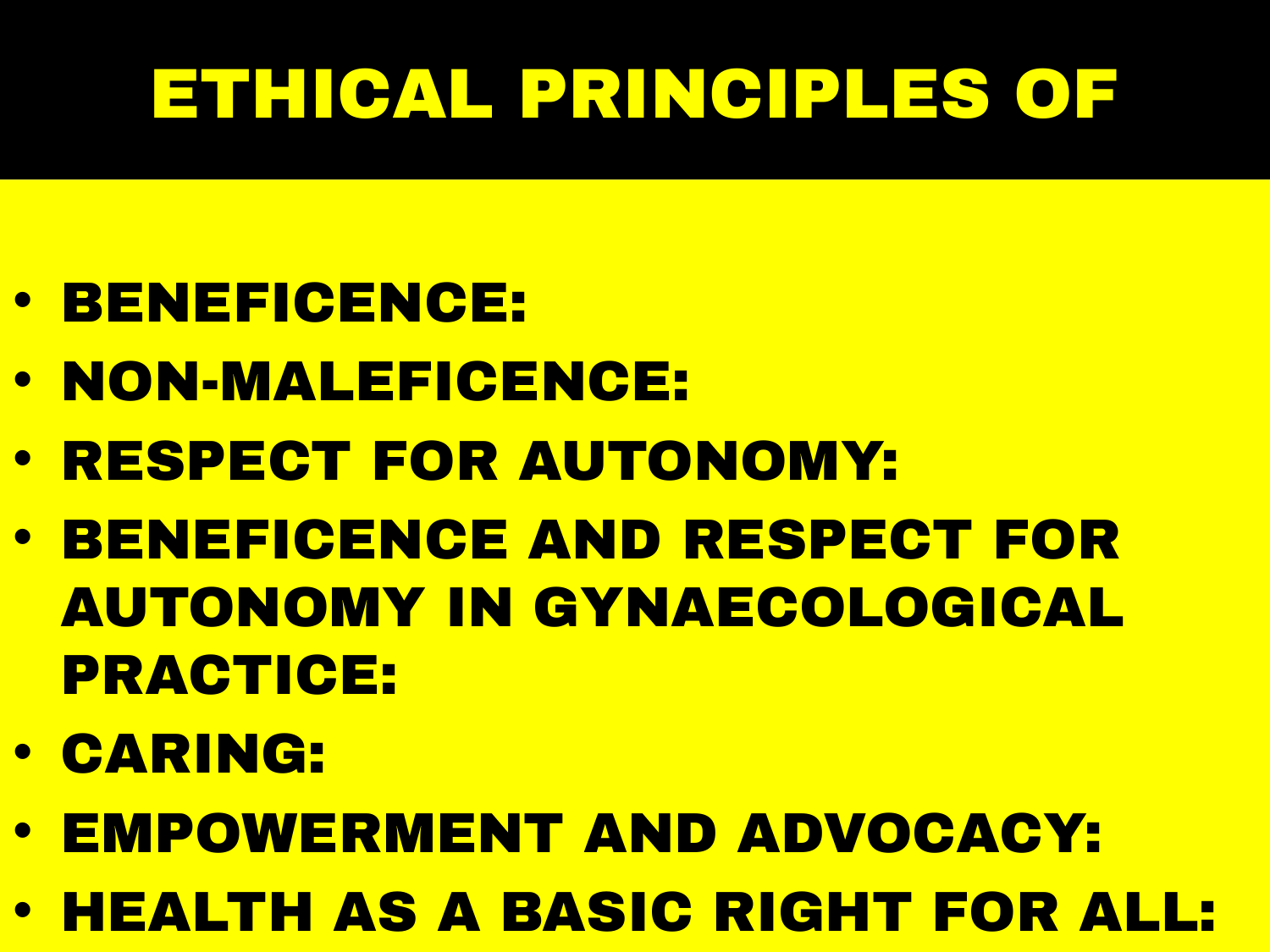

# ETHICAL PRINCIPLES OF

BENEFICENCE:
NON-MALEFICENCE:
RESPECT FOR AUTONOMY:
BENEFICENCE AND RESPECT FOR AUTONOMY IN GYNAECOLOGICAL PRACTICE:
CARING:
EMPOWERMENT AND ADVOCACY:
HEALTH AS A BASIC RIGHT FOR ALL: